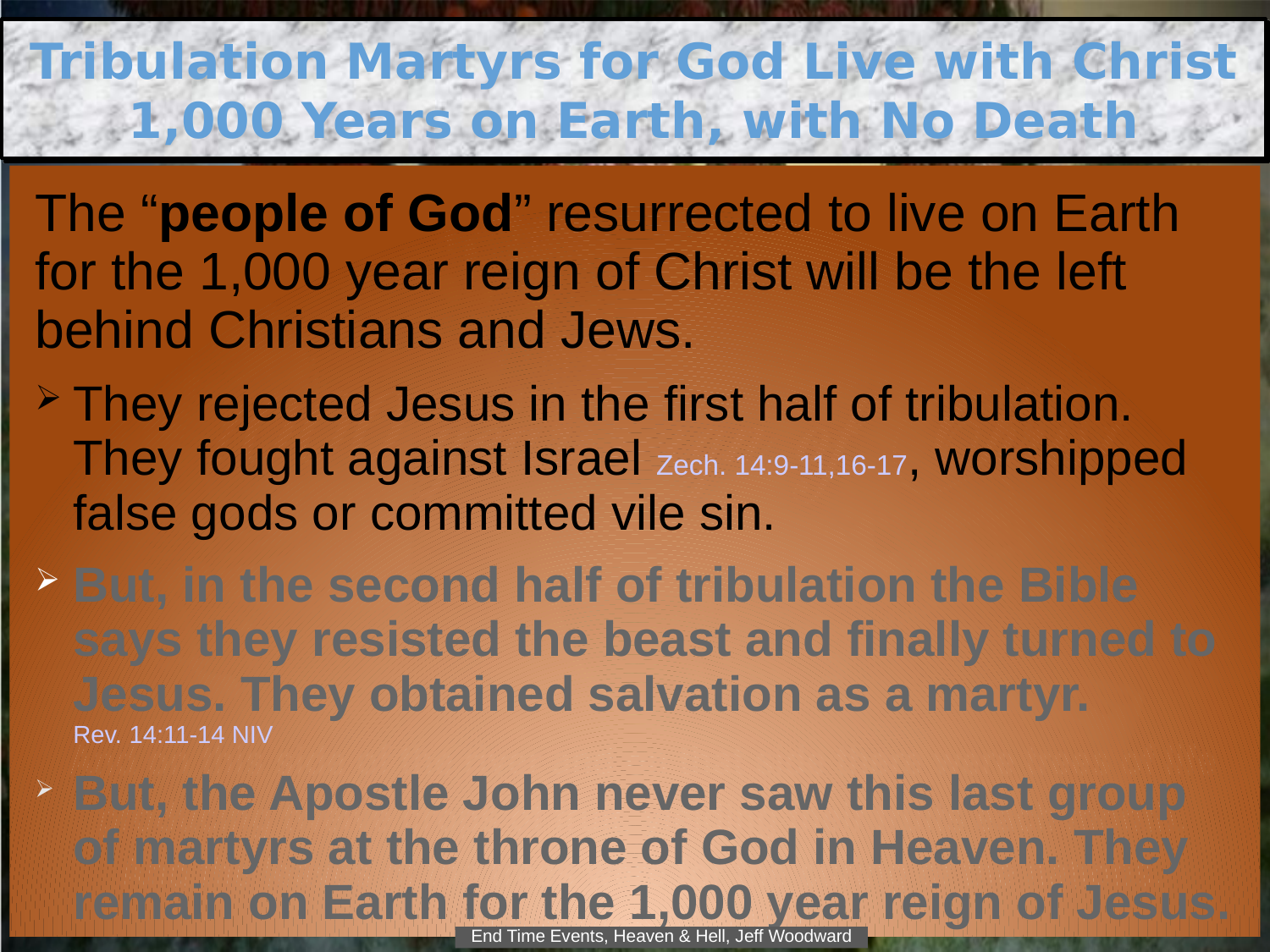

Tribulation Martyrs for God Live with Christ 1,000 Years on Earth, with No Death
The “people of God” resurrected to live on Earth for the 1,000 year reign of Christ will be the left behind Christians and Jews.
They rejected Jesus in the first half of tribulation. They fought against Israel Zech. 14:9-11,16-17, worshipped false gods or committed vile sin.
But, in the second half of tribulation the Bible says they resisted the beast and finally turned to Jesus. They obtained salvation as a martyr.
Rev. 14:11-14 NIV
But, the Apostle John never saw this last group of martyrs at the throne of God in Heaven. They remain on Earth for the 1,000 year reign of Jesus.
End Time Events, Heaven & Hell, Jeff Woodward